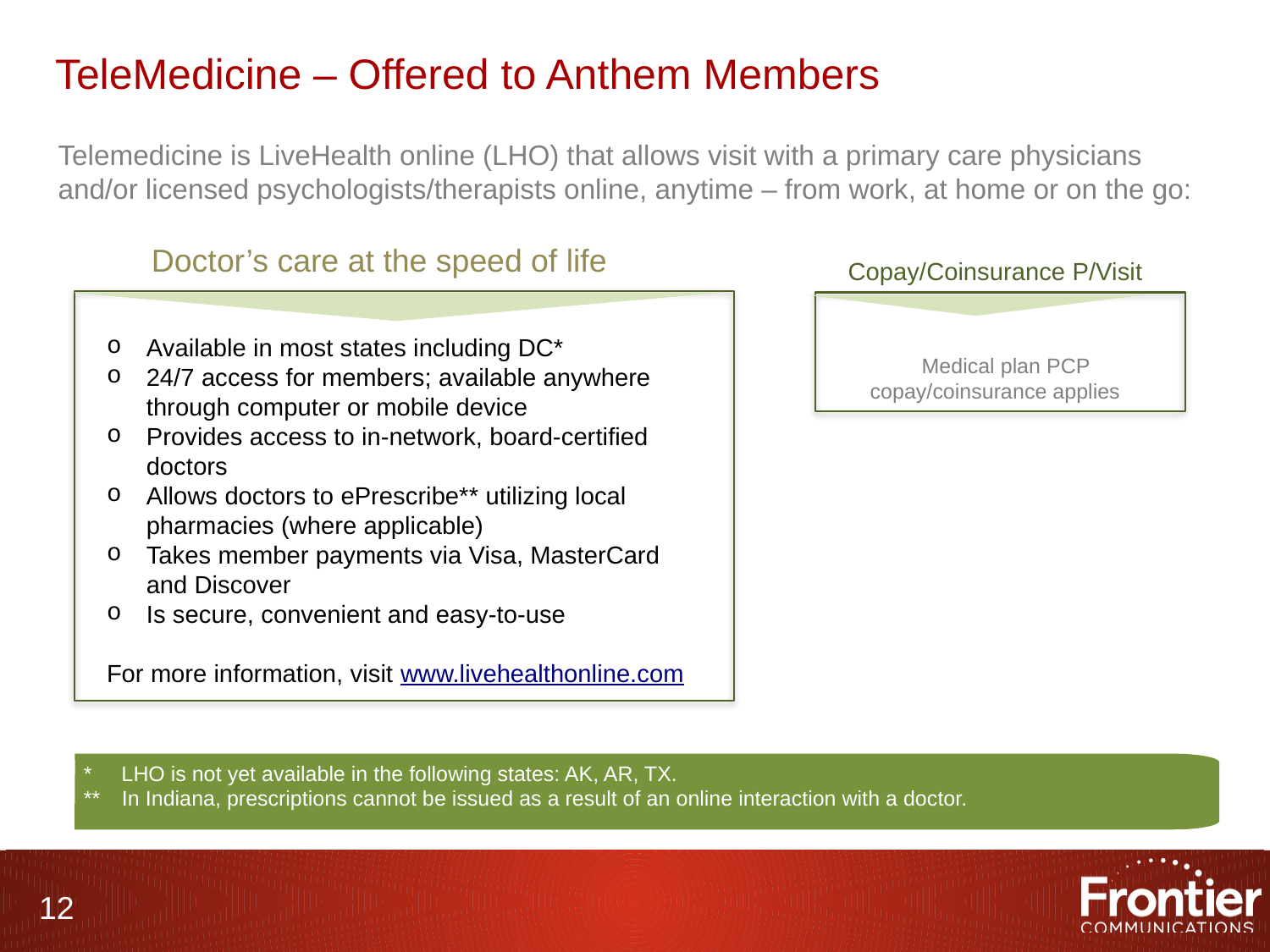

# TeleMedicine – Offered to Anthem Members
Telemedicine is LiveHealth online (LHO) that allows visit with a primary care physicians and/or licensed psychologists/therapists online, anytime – from work, at home or on the go:

Doctor’s care at the speed of life
Copay/Coinsurance P/Visit

Available in most states including DC*
24/7 access for members; available anywhere through computer or mobile device
Provides access to in-network, board-certified doctors
Allows doctors to ePrescribe** utilizing local pharmacies (where applicable)
Takes member payments via Visa, MasterCard and Discover
Is secure, convenient and easy-to-use

For more information, visit www.livehealthonline.com
   Medical plan PCP copay/coinsurance applies

*     LHO is not yet available in the following states: AK, AR, TX.
**	In Indiana, prescriptions cannot be issued as a result of an online interaction with a doctor.

12